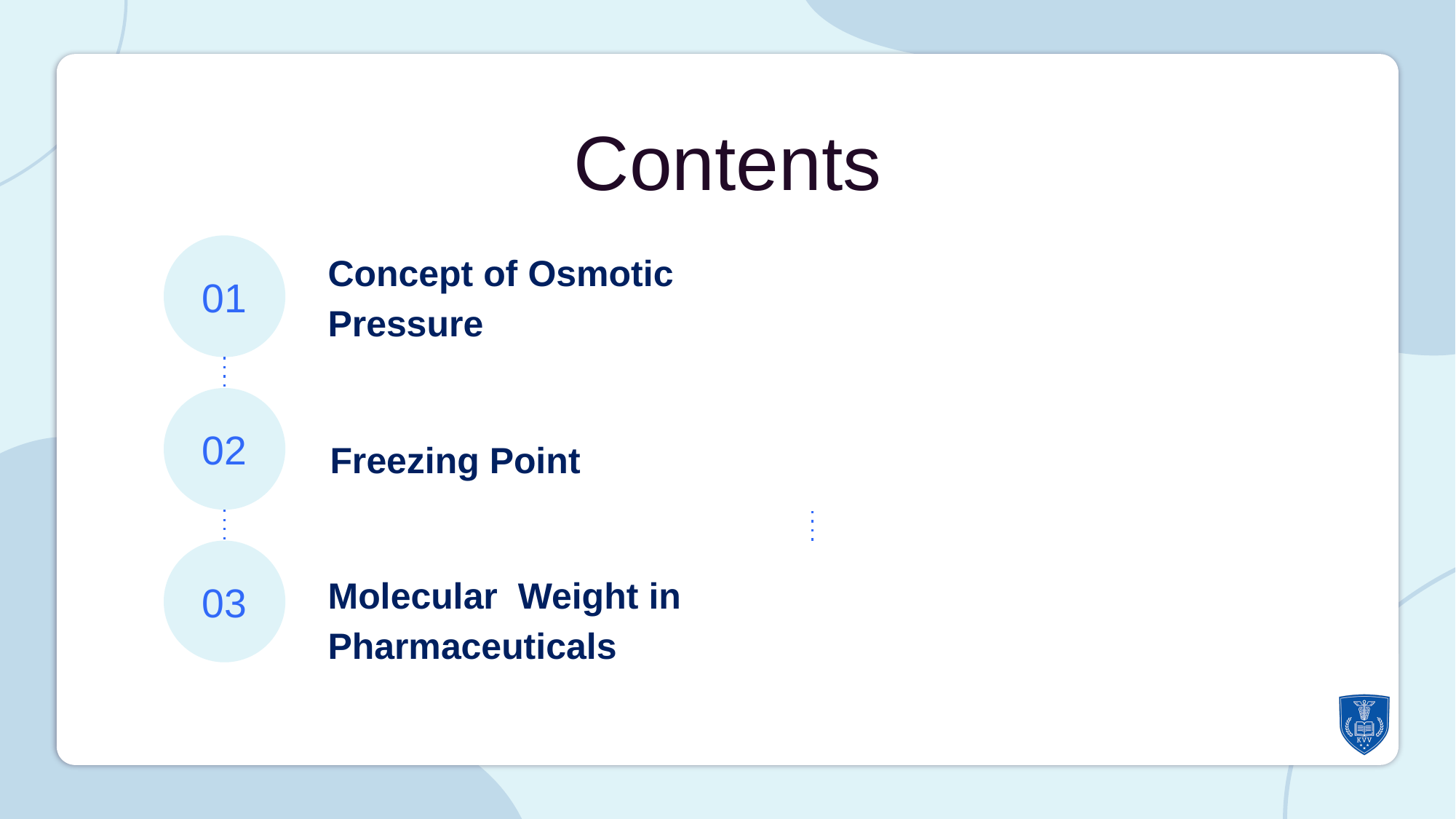

Contents
01
Concept of Osmotic Pressure

02
  Freezing Point

03
Molecular  Weight in Pharmaceuticals